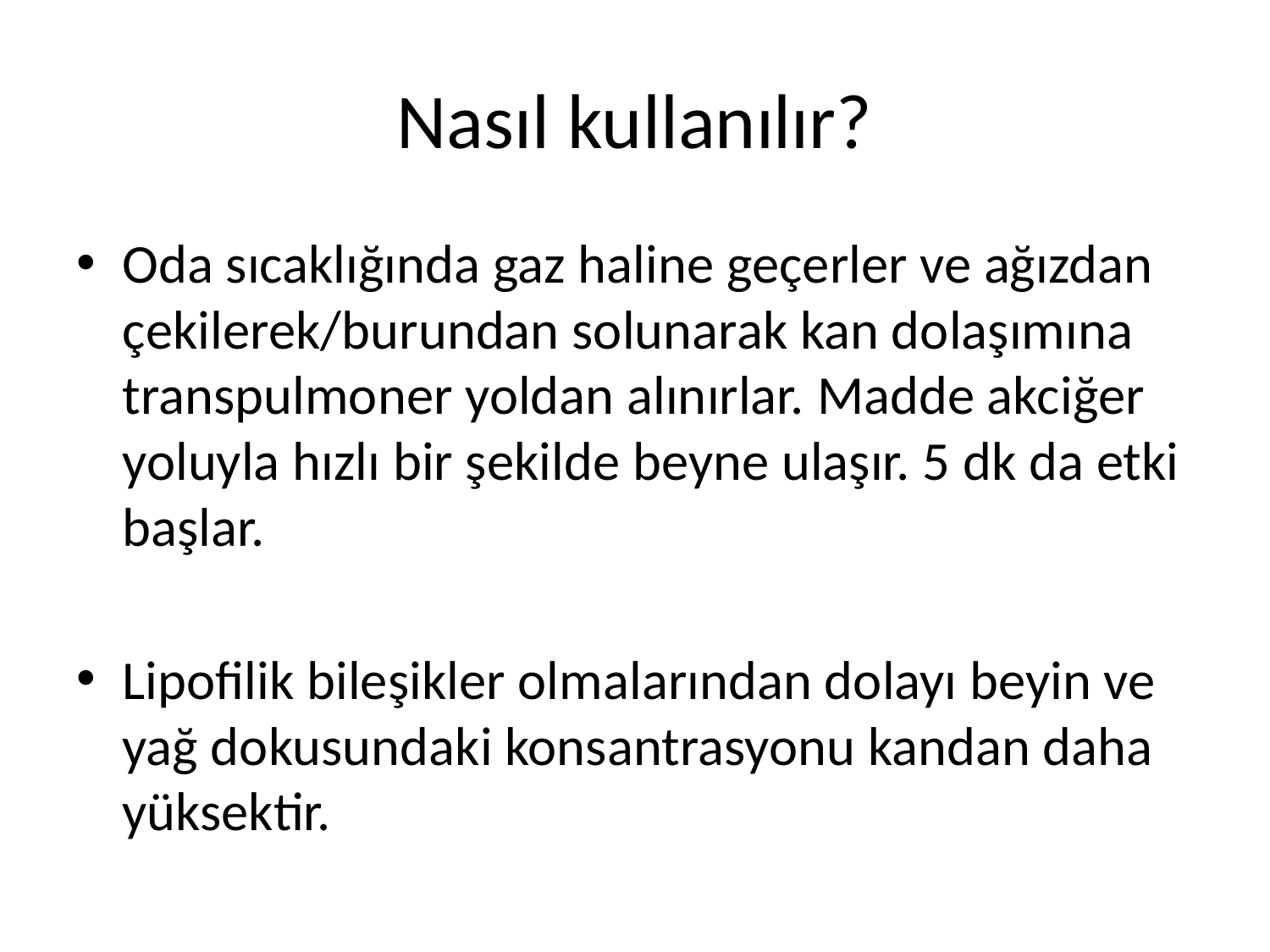

# Nasıl kullanılır?
Oda sıcaklığında gaz haline geçerler ve ağızdan çekilerek/burundan solunarak kan dolaşımına transpulmoner yoldan alınırlar. Madde akciğer yoluyla hızlı bir şekilde beyne ulaşır. 5 dk da etki başlar.

Lipofilik bileşikler olmalarından dolayı beyin ve yağ dokusundaki konsantrasyonu kandan daha yüksektir.